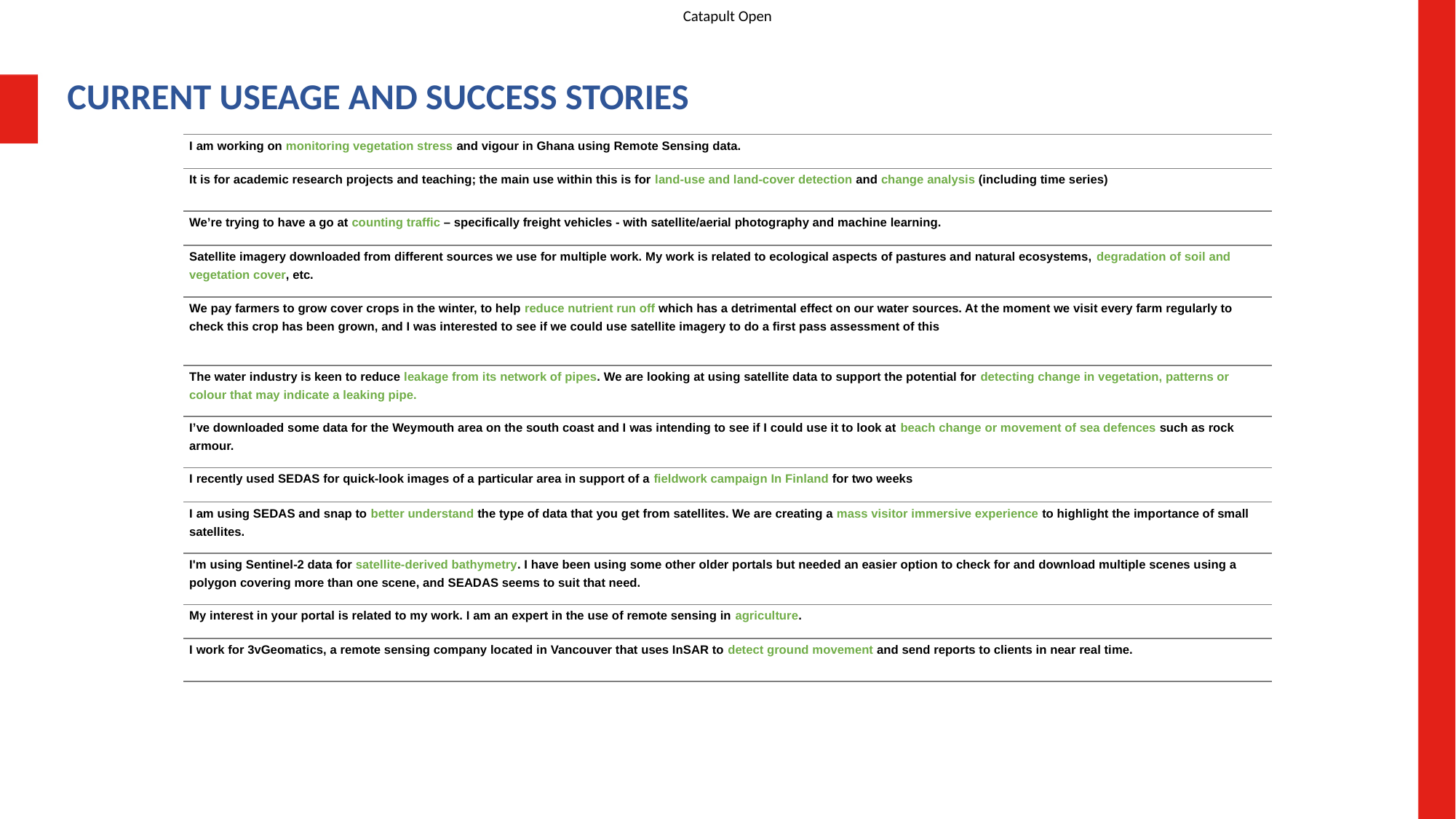

CURRENT USEAGE AND SUCCESS STORIES
| I am working on monitoring vegetation stress and vigour in Ghana using Remote Sensing data. |
| --- |
| It is for academic research projects and teaching; the main use within this is for land-use and land-cover detection and change analysis (including time series) |
| We’re trying to have a go at counting traffic – specifically freight vehicles - with satellite/aerial photography and machine learning. |
| Satellite imagery downloaded from different sources we use for multiple work. My work is related to ecological aspects of pastures and natural ecosystems, degradation of soil and vegetation cover, etc. |
| We pay farmers to grow cover crops in the winter, to help reduce nutrient run off which has a detrimental effect on our water sources. At the moment we visit every farm regularly to check this crop has been grown, and I was interested to see if we could use satellite imagery to do a first pass assessment of this |
| The water industry is keen to reduce leakage from its network of pipes. We are looking at using satellite data to support the potential for detecting change in vegetation, patterns or colour that may indicate a leaking pipe. |
| I’ve downloaded some data for the Weymouth area on the south coast and I was intending to see if I could use it to look at beach change or movement of sea defences such as rock armour. |
| I recently used SEDAS for quick-look images of a particular area in support of a fieldwork campaign In Finland for two weeks |
| I am using SEDAS and snap to better understand the type of data that you get from satellites. We are creating a mass visitor immersive experience to highlight the importance of small satellites. |
| I'm using Sentinel-2 data for satellite-derived bathymetry. I have been using some other older portals but needed an easier option to check for and download multiple scenes using a polygon covering more than one scene, and SEADAS seems to suit that need. |
| My interest in your portal is related to my work. I am an expert in the use of remote sensing in agriculture. |
| I work for 3vGeomatics, a remote sensing company located in Vancouver that uses InSAR to detect ground movement and send reports to clients in near real time. |